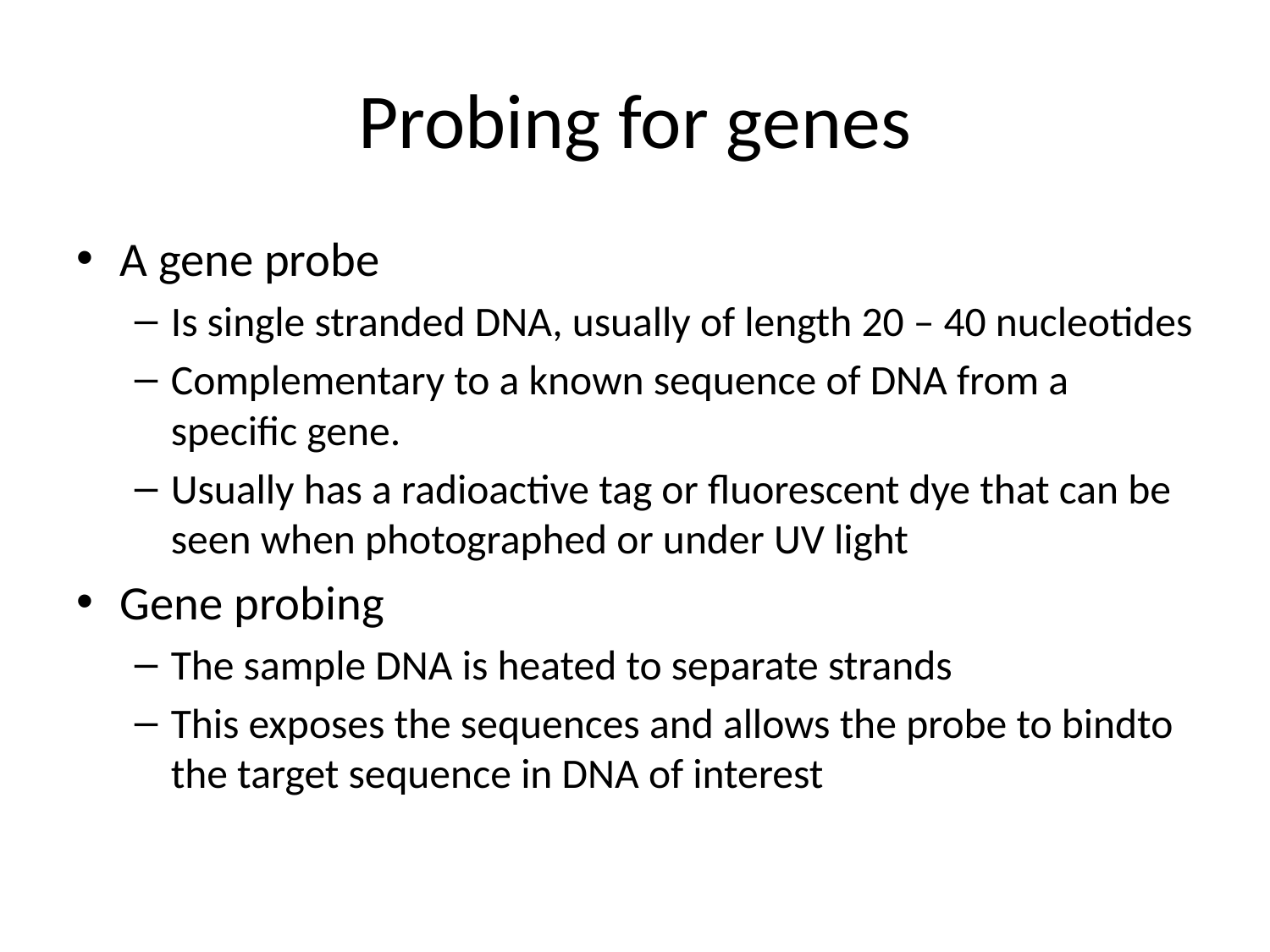

# Probing for genes
A gene probe
Is single stranded DNA, usually of length 20 – 40 nucleotides
Complementary to a known sequence of DNA from a specific gene.
Usually has a radioactive tag or fluorescent dye that can be seen when photographed or under UV light
Gene probing
The sample DNA is heated to separate strands
This exposes the sequences and allows the probe to bindto the target sequence in DNA of interest